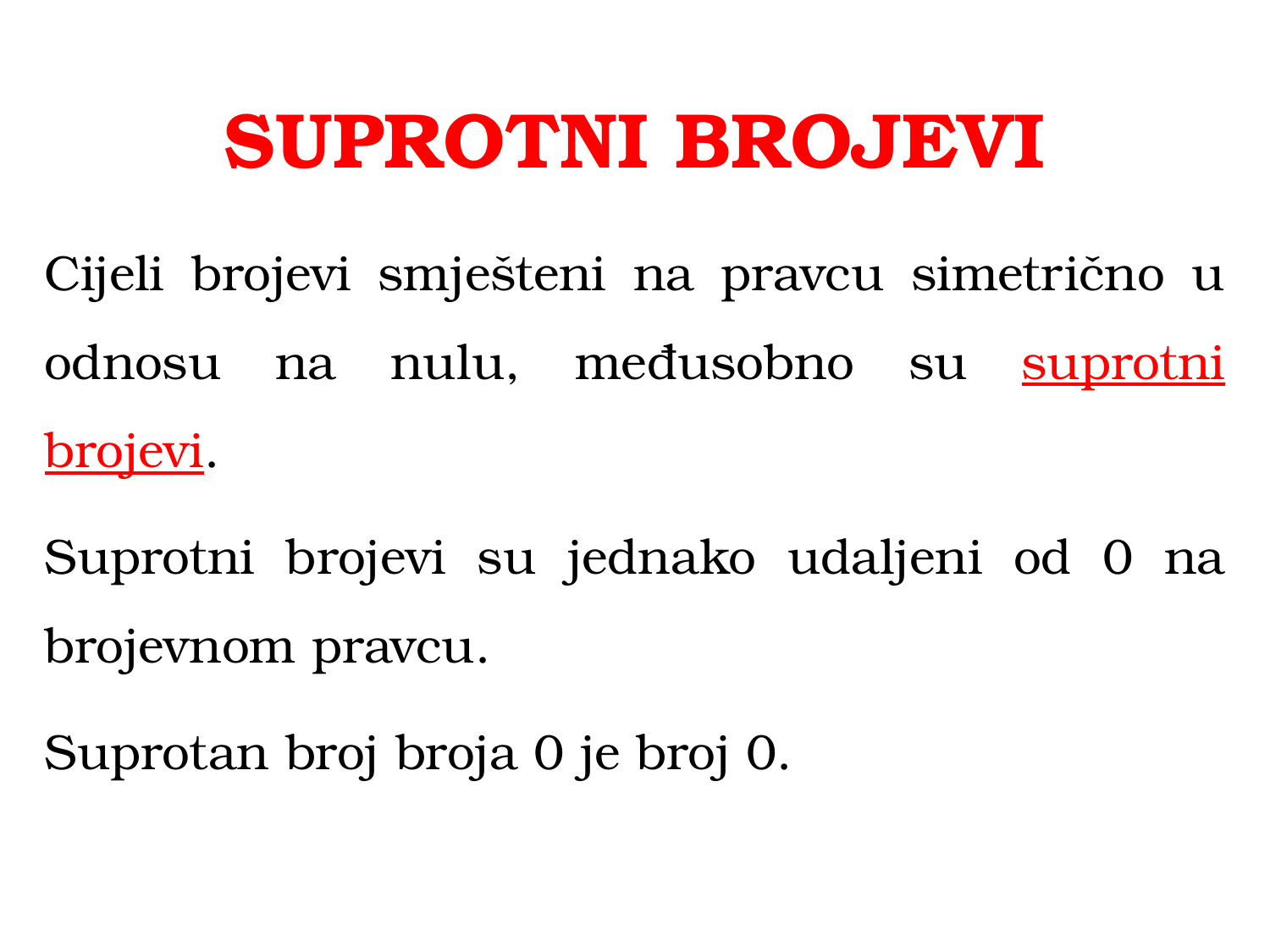

# SUPROTNI BROJEVI
Cijeli brojevi smješteni na pravcu simetrično u odnosu na nulu, međusobno su suprotni brojevi.
Suprotni brojevi su jednako udaljeni od 0 na brojevnom pravcu.
Suprotan broj broja 0 je broj 0.